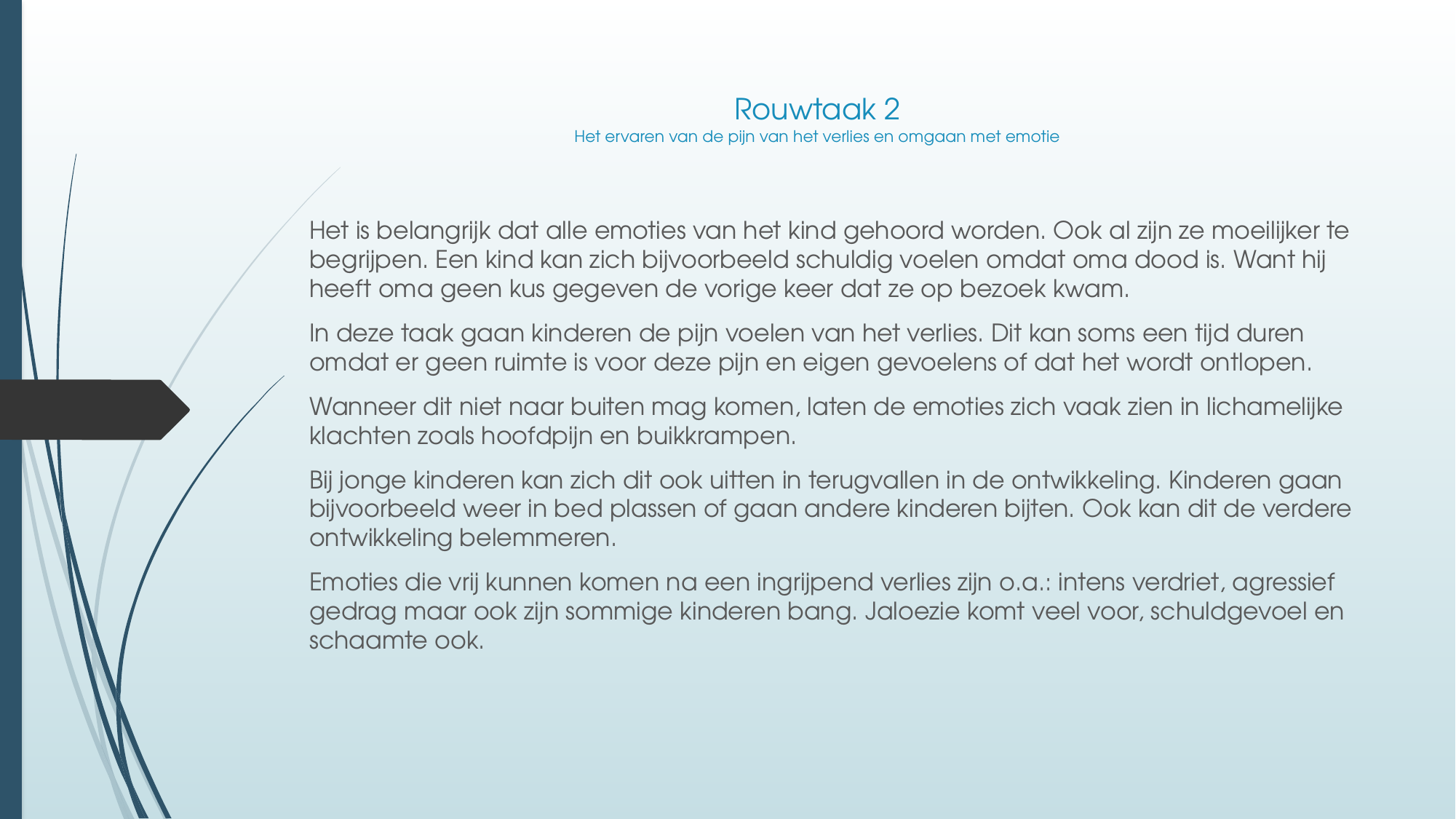

# Rouwtaak 2 Het ervaren van de pijn van het verlies en omgaan met emotie
Het is belangrijk dat alle emoties van het kind gehoord worden. Ook al zijn ze moeilijker te begrijpen. Een kind kan zich bijvoorbeeld schuldig voelen omdat oma dood is. Want hij heeft oma geen kus gegeven de vorige keer dat ze op bezoek kwam.
In deze taak gaan kinderen de pijn voelen van het verlies. Dit kan soms een tijd duren omdat er geen ruimte is voor deze pijn en eigen gevoelens of dat het wordt ontlopen.
Wanneer dit niet naar buiten mag komen, laten de emoties zich vaak zien in lichamelijke klachten zoals hoofdpijn en buikkrampen.
Bij jonge kinderen kan zich dit ook uitten in terugvallen in de ontwikkeling. Kinderen gaan bijvoorbeeld weer in bed plassen of gaan andere kinderen bijten. Ook kan dit de verdere ontwikkeling belemmeren.
Emoties die vrij kunnen komen na een ingrijpend verlies zijn o.a.: intens verdriet, agressief gedrag maar ook zijn sommige kinderen bang. Jaloezie komt veel voor, schuldgevoel en schaamte ook.